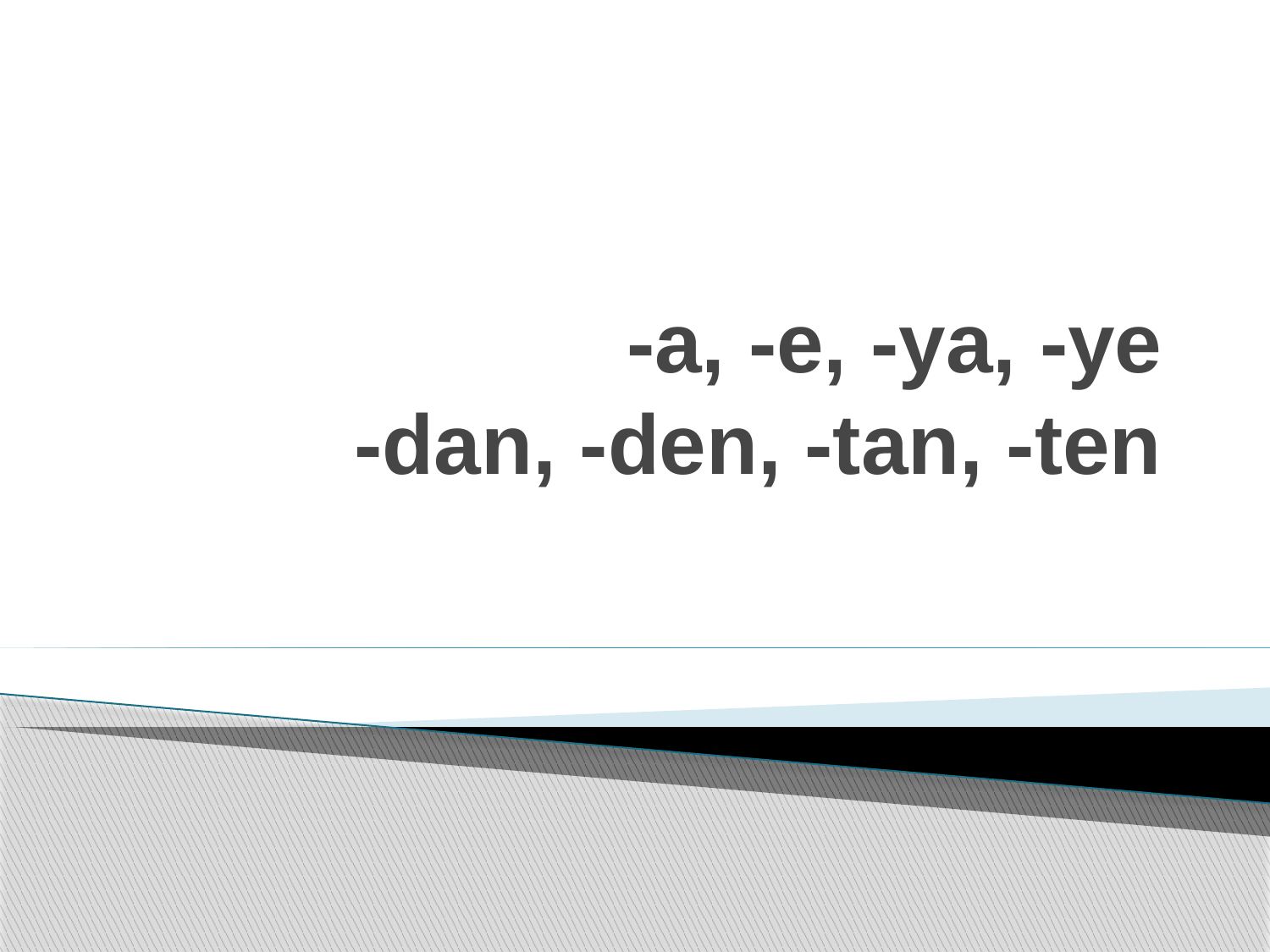

# -a, -e, -ya, -ye -dan, -den, -tan, -ten